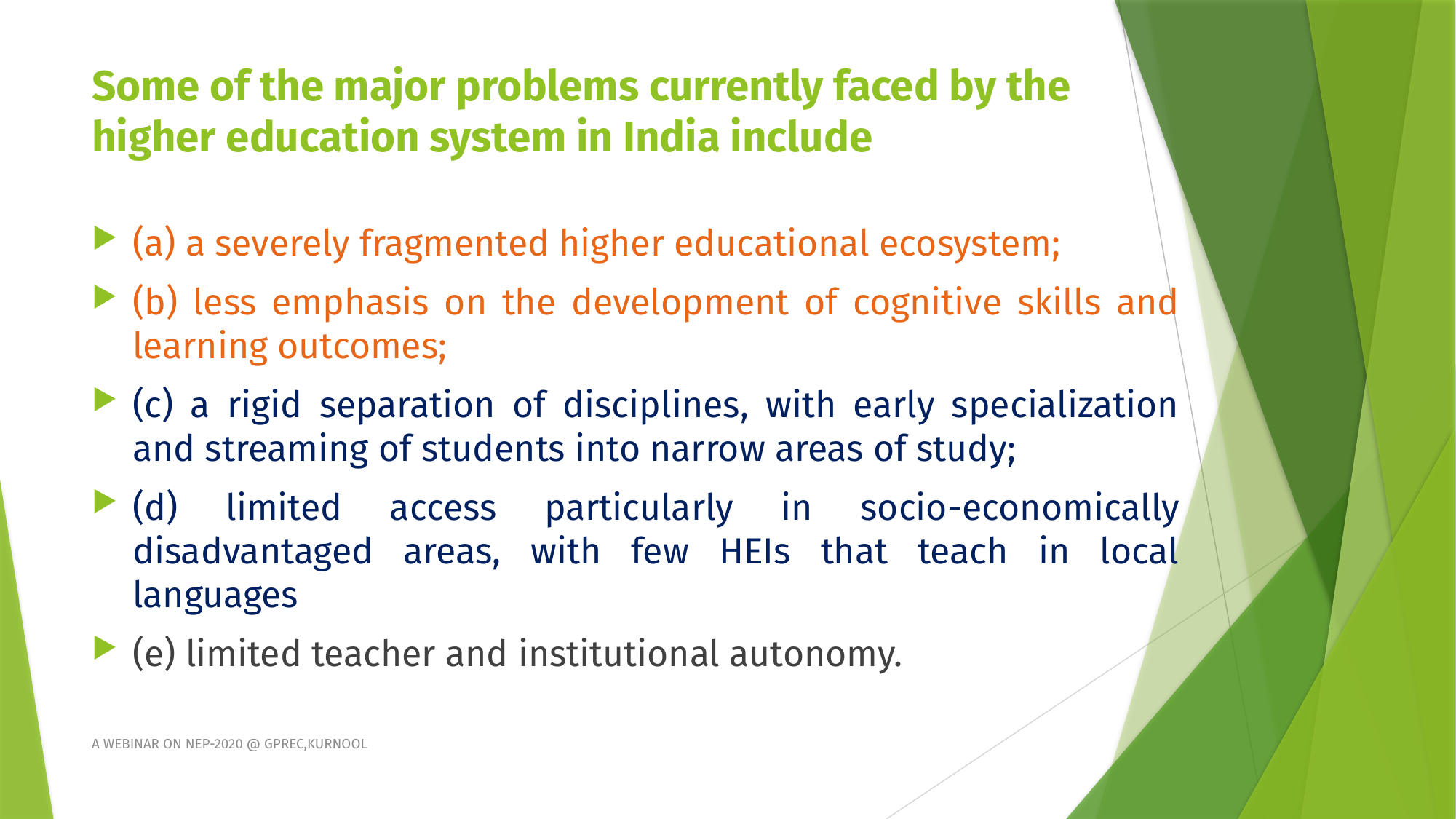

# Some of the major problems currently faced by the higher education system in India include
(a) a severely fragmented higher educational ecosystem;
(b) less emphasis on the development of cognitive skills and learning outcomes;
(c) a rigid separation of disciplines, with early specialization and streaming of students into narrow areas of study;
(d) limited access particularly in socio-economically disadvantaged areas, with few HEIs that teach in local languages
(e) limited teacher and institutional autonomy.
A WEBINAR ON NEP-2020 @ GPREC,KURNOOL